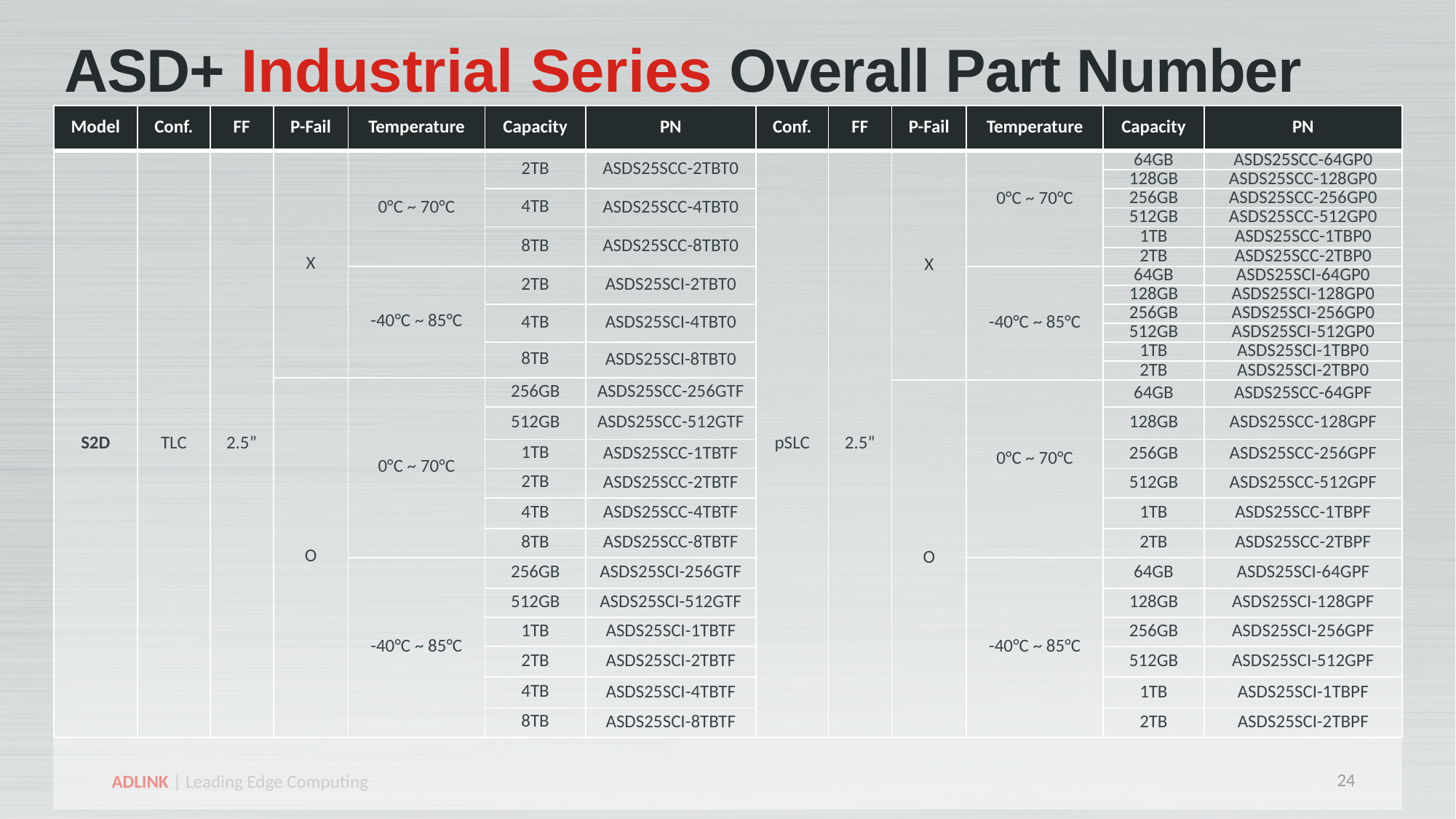

ASD+ Industrial Series Overall Part Number

| Model | Conf. | FF | P-Fail | Temperature | Capacity | PN | Conf. | FF | P-Fail | Temperature | Capacity | PN |
| --- | --- | --- | --- | --- | --- | --- | --- | --- | --- | --- | --- | --- |
| S2D | TLC | 2.5” | X | 0°C ~ 70°C | 2TB | ASDS25SCC-2TBT0 | pSLC | 2.5” | X | 0°C ~ 70°C | 64GB | ASDS25SCC-64GP0 |
|  |  |  |  |  |  |  |  |  |  |  | 128GB | ASDS25SCC-128GP0 |
|  |  |  |  |  | 4TB | ASDS25SCC-4TBT0 |  |  |  |  | 256GB | ASDS25SCC-256GP0 |
|  |  |  |  |  |  |  |  |  |  |  | 512GB | ASDS25SCC-512GP0 |
|  |  |  |  |  | 8TB | ASDS25SCC-8TBT0 |  |  |  |  | 1TB | ASDS25SCC-1TBP0 |
|  |  |  |  |  |  |  |  |  |  |  | 2TB | ASDS25SCC-2TBP0 |
|  |  |  |  | -40°C ~ 85°C | 2TB | ASDS25SCI-2TBT0 |  |  |  | -40°C ~ 85°C | 64GB | ASDS25SCI-64GP0 |
|  |  |  |  |  |  |  |  |  |  |  | 128GB | ASDS25SCI-128GP0 |
|  |  |  |  |  | 4TB | ASDS25SCI-4TBT0 |  |  |  |  | 256GB | ASDS25SCI-256GP0 |
|  |  |  |  |  |  |  |  |  |  |  | 512GB | ASDS25SCI-512GP0 |
|  |  |  |  |  | 8TB | ASDS25SCI-8TBT0 |  |  |  |  | 1TB | ASDS25SCI-1TBP0 |
|  |  |  |  |  |  |  |  |  |  |  | 2TB | ASDS25SCI-2TBP0 |
|  |  |  | O | 0°C ~ 70°C | 256GB | ASDS25SCC-256GTF |  |  |  |  |  |  |
|  |  |  |  |  |  |  |  |  | O | 0°C ~ 70°C | 64GB | ASDS25SCC-64GPF |
|  |  |  |  |  | 512GB | ASDS25SCC-512GTF |  |  |  |  | 128GB | ASDS25SCC-128GPF |
|  |  |  |  |  | 1TB | ASDS25SCC-1TBTF |  |  |  |  | 256GB | ASDS25SCC-256GPF |
|  |  |  |  |  | 2TB | ASDS25SCC-2TBTF |  |  |  |  | 512GB | ASDS25SCC-512GPF |
|  |  |  |  |  | 4TB | ASDS25SCC-4TBTF |  |  |  |  | 1TB | ASDS25SCC-1TBPF |
|  |  |  |  |  | 8TB | ASDS25SCC-8TBTF |  |  |  |  | 2TB | ASDS25SCC-2TBPF |
|  |  |  |  | -40°C ~ 85°C | 256GB | ASDS25SCI-256GTF |  |  |  | -40°C ~ 85°C | 64GB | ASDS25SCI-64GPF |
|  |  |  |  |  | 512GB | ASDS25SCI-512GTF |  |  |  |  | 128GB | ASDS25SCI-128GPF |
|  |  |  |  |  | 1TB | ASDS25SCI-1TBTF |  |  |  |  | 256GB | ASDS25SCI-256GPF |
|  |  |  |  |  | 2TB | ASDS25SCI-2TBTF |  |  |  |  | 512GB | ASDS25SCI-512GPF |
|  |  |  |  |  | 4TB | ASDS25SCI-4TBTF |  |  |  |  | 1TB | ASDS25SCI-1TBPF |
|  |  |  |  |  | 8TB | ASDS25SCI-8TBTF |  |  |  |  | 2TB | ASDS25SCI-2TBPF |
24